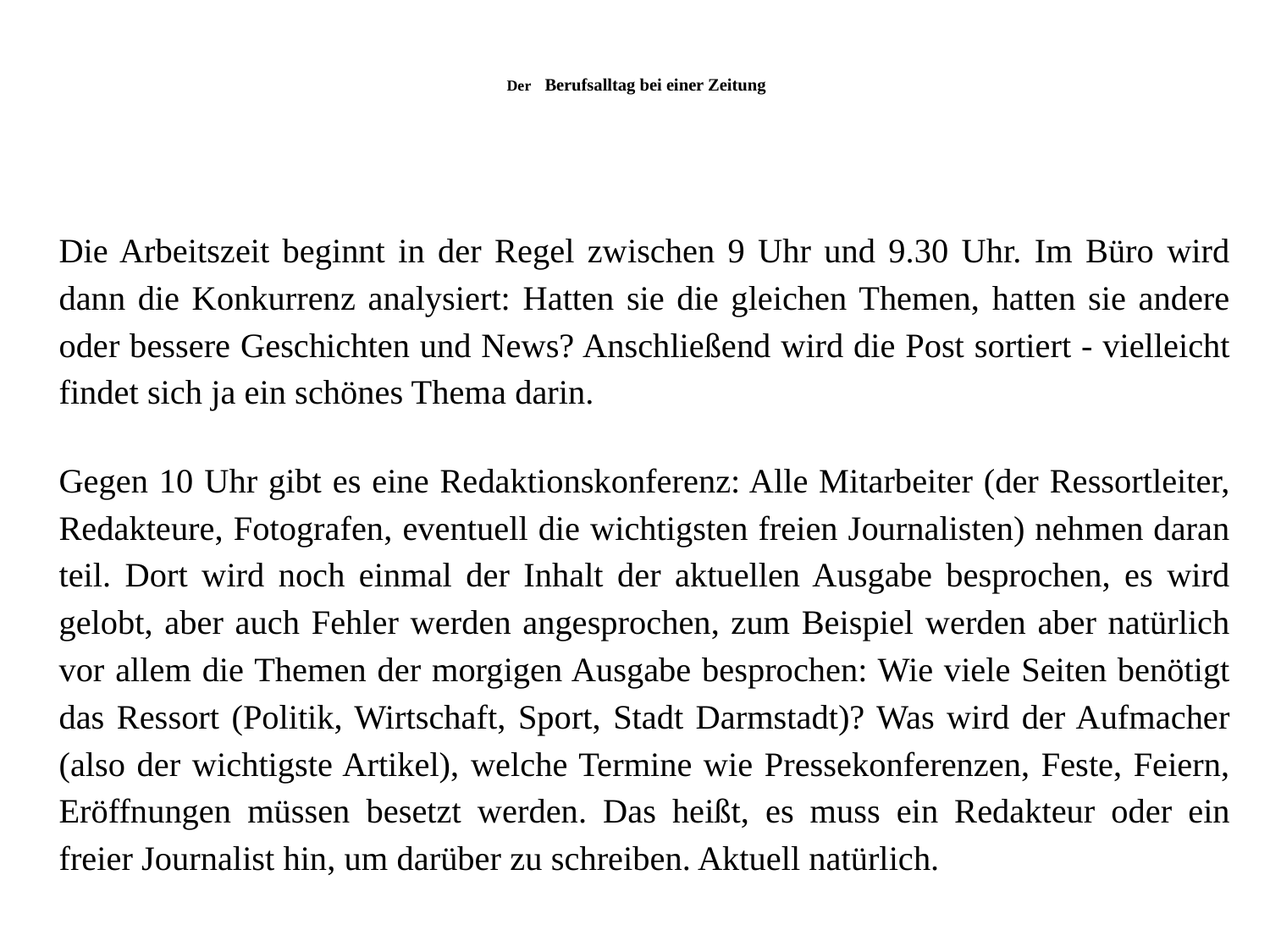

# Der Berufsalltag bei einer Zeitung
Die Arbeitszeit beginnt in der Regel zwischen 9 Uhr und 9.30 Uhr. Im Büro wird dann die Konkurrenz analysiert: Hatten sie die gleichen Themen, hatten sie andere oder bessere Geschichten und News? Anschließend wird die Post sortiert - vielleicht findet sich ja ein schönes Thema darin.
Gegen 10 Uhr gibt es eine Redaktionskonferenz: Alle Mitarbeiter (der Ressortleiter, Redakteure, Fotografen, eventuell die wichtigsten freien Journalisten) nehmen daran teil. Dort wird noch einmal der Inhalt der aktuellen Ausgabe besprochen, es wird gelobt, aber auch Fehler werden angesprochen, zum Beispiel werden aber natürlich vor allem die Themen der morgigen Ausgabe besprochen: Wie viele Seiten benötigt das Ressort (Politik, Wirtschaft, Sport, Stadt Darmstadt)? Was wird der Aufmacher (also der wichtigste Artikel), welche Termine wie Pressekonferenzen, Feste, Feiern, Eröffnungen müssen besetzt werden. Das heißt, es muss ein Redakteur oder ein freier Journalist hin, um darüber zu schreiben. Aktuell natürlich.